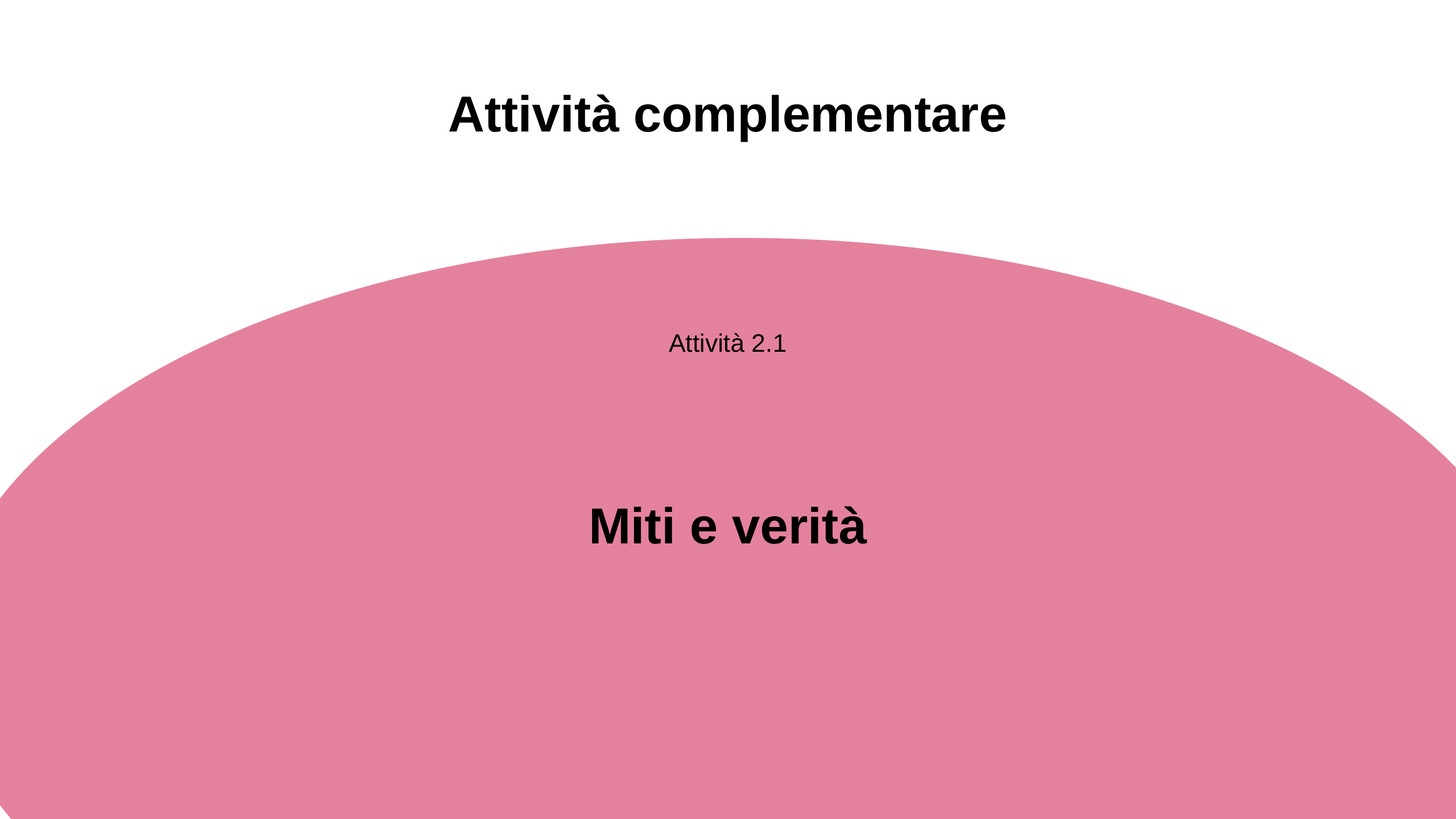

Attività complementare

Attività 2.1
Miti e verità